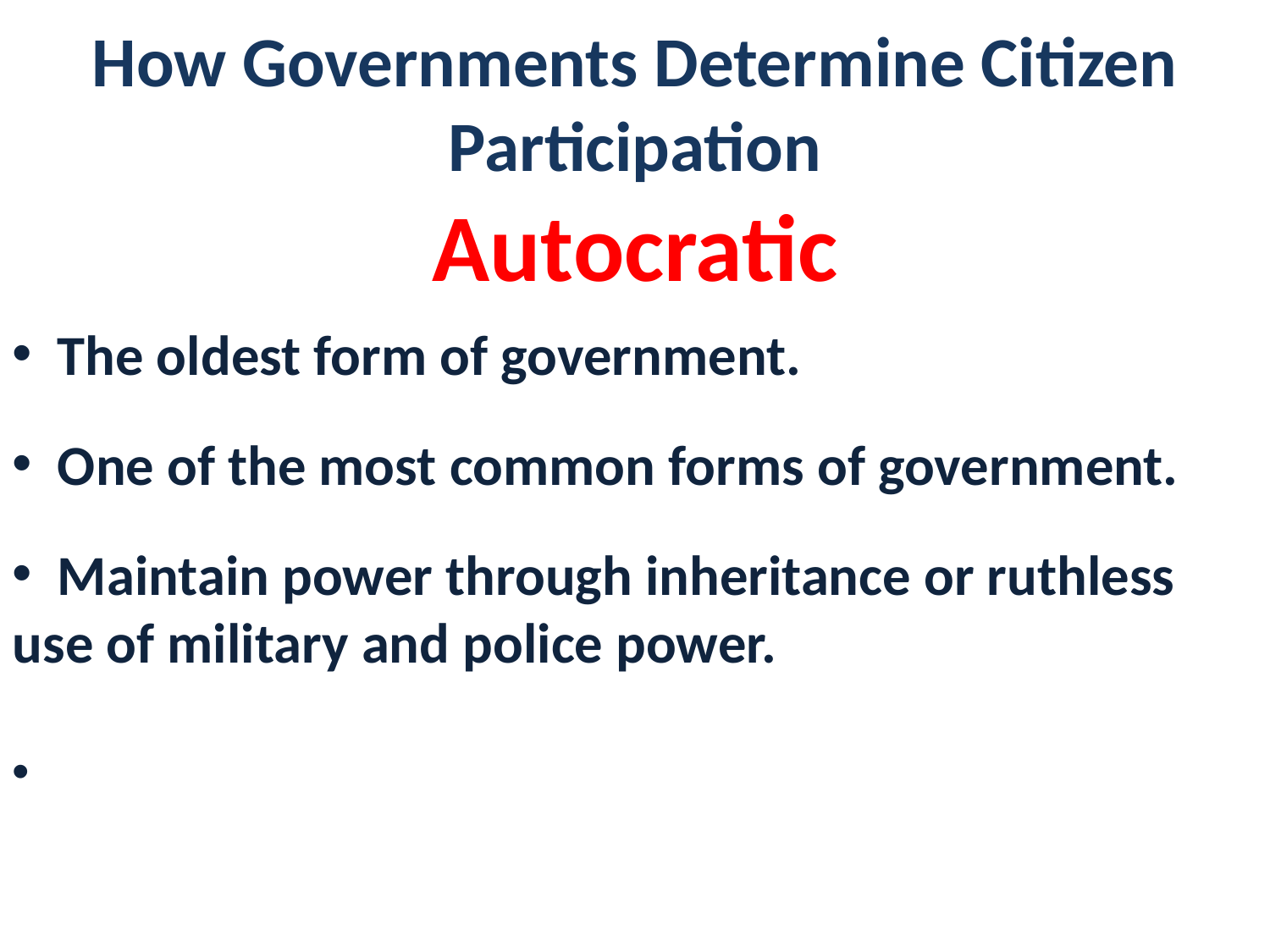

# How Governments Determine Citizen Participation
Autocratic
  The oldest form of government.

  One of the most common forms of government.

  Maintain power through inheritance or ruthless use of military and police power.